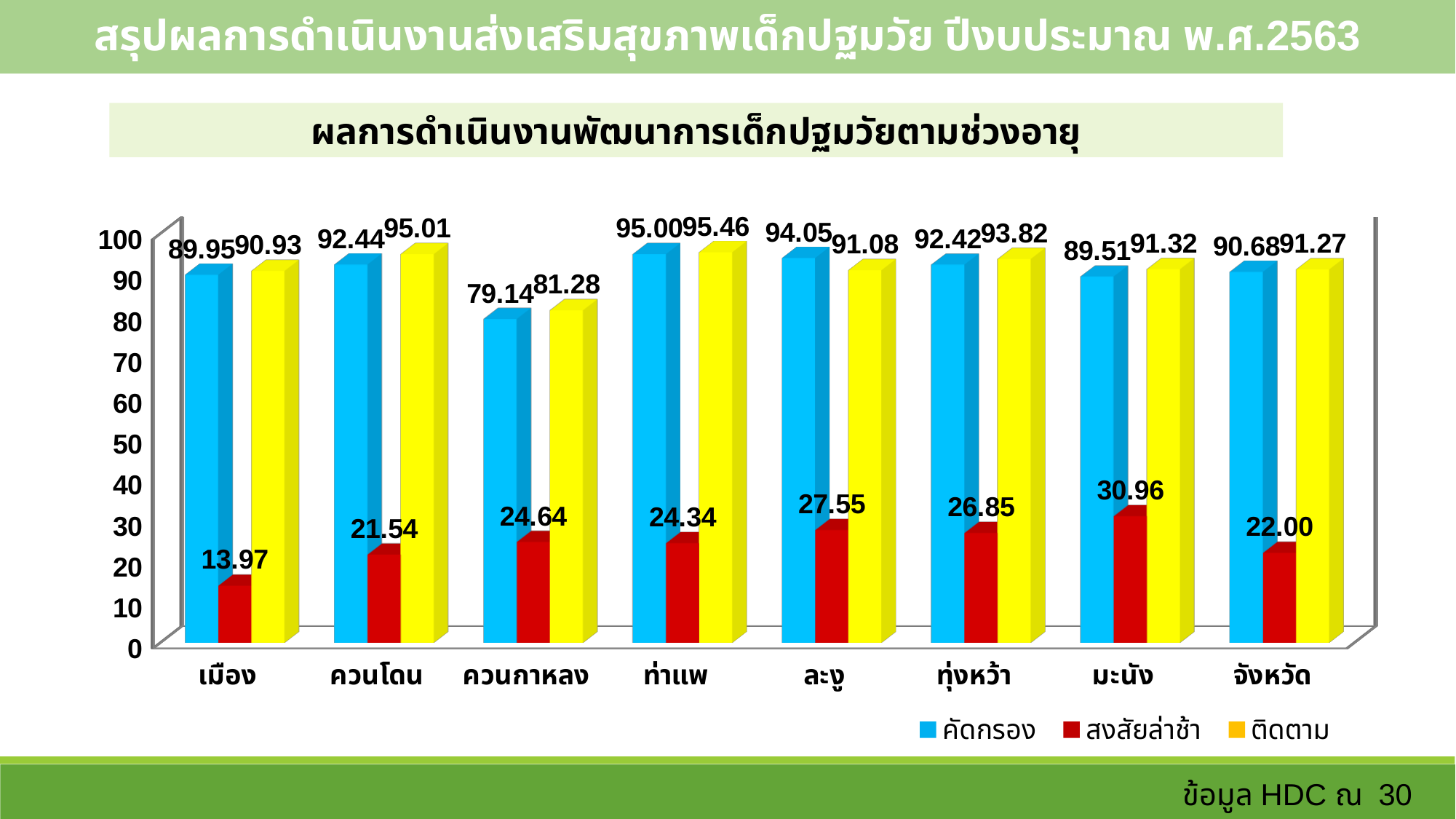

สรุปผลการดำเนินงานส่งเสริมสุขภาพเด็กปฐมวัย ปีงบประมาณ พ.ศ.2563
ผลการดำเนินงานพัฒนาการเด็กปฐมวัยตามช่วงอายุ

[unsupported chart]

ข้อมูล HDC ณ  30 กย.63